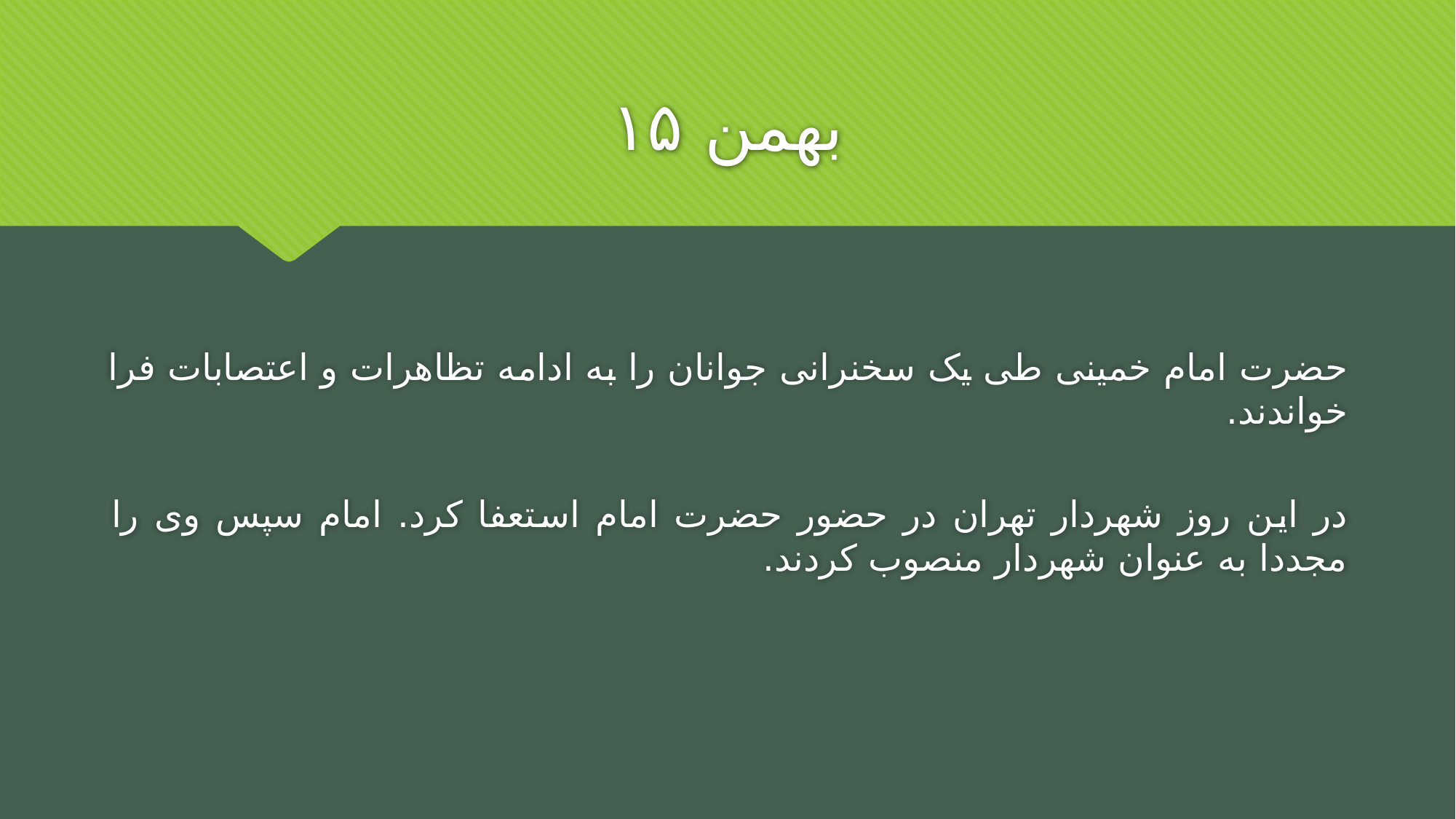

# ۱۵ بهمن
حضرت امام خمینی طی یک سخنرانی جوانان را به ادامه تظاهرات و اعتصابات فرا خواندند.
در این روز شهردار تهران در حضور حضرت امام استعفا كرد. امام سپس وی را مجددا به عنوان شهردار منصوب كردند.